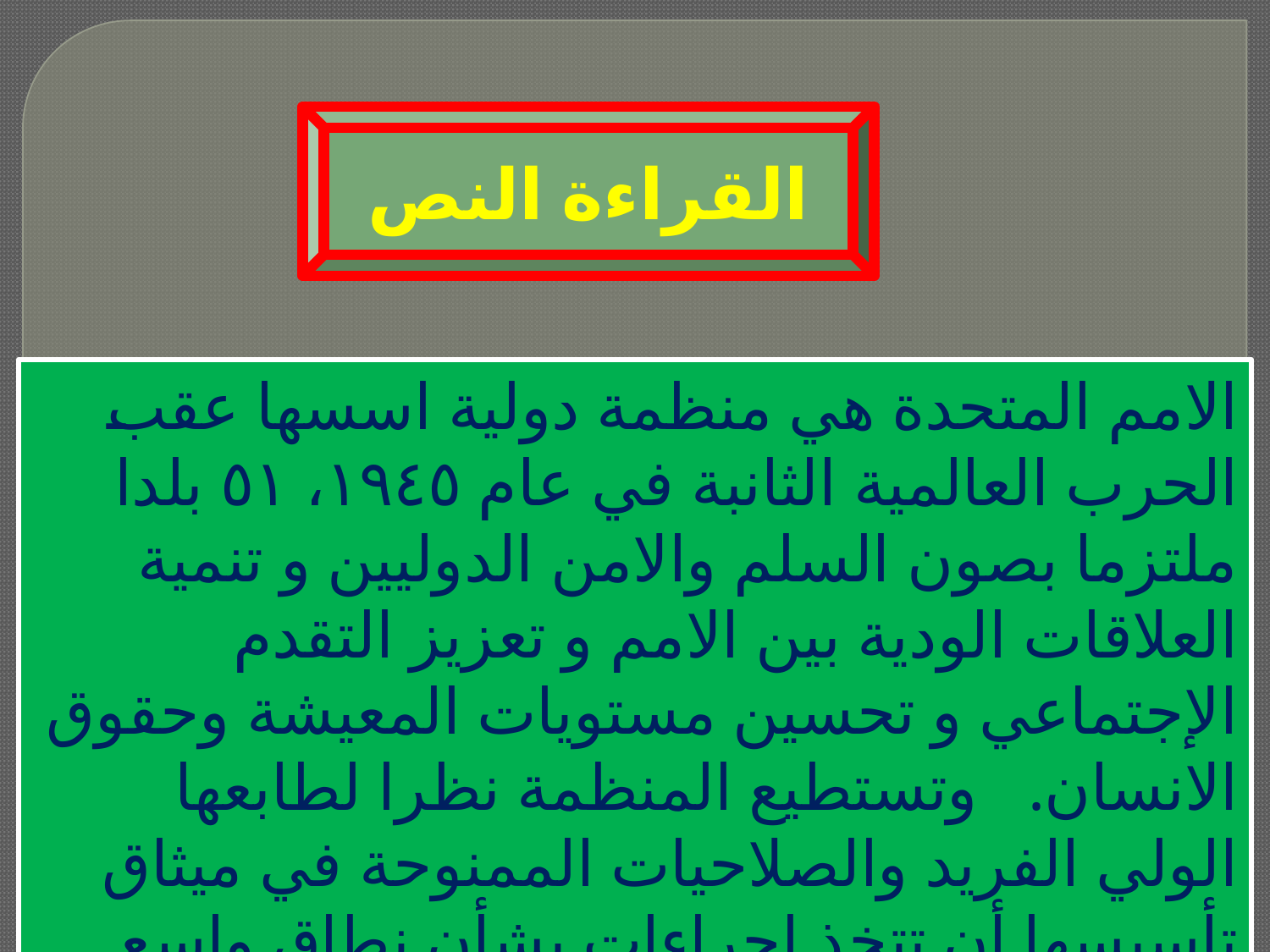

القراءة النص
الامم المتحدة هي منظمة دولية اسسها عقب الحرب العالمية الثانبة في عام ١٩٤٥، ٥١ بلدا ملتزما بصون السلم والامن الدوليين و تنمية العلاقات الودية بين الامم و تعزيز التقدم الإجتماعي و تحسين مستويات المعيشة وحقوق الانسان.   وتستطيع المنظمة نظرا لطابعها الولي الفريد والصلاحيات الممنوحة في ميثاق تأسيسها أن تتخذ إجراءات بشأن نطاق واسع من للقضايا ، كما أنها توفر منتدى للدول ١٩٣ الأعضاء فيها لتعبير فيه عن اراءها من خلال الجمعية العامة و مجلس الأمن و المجلس الاقتصادي والاجتماعي و غير ها من الأجهزة واللجان.